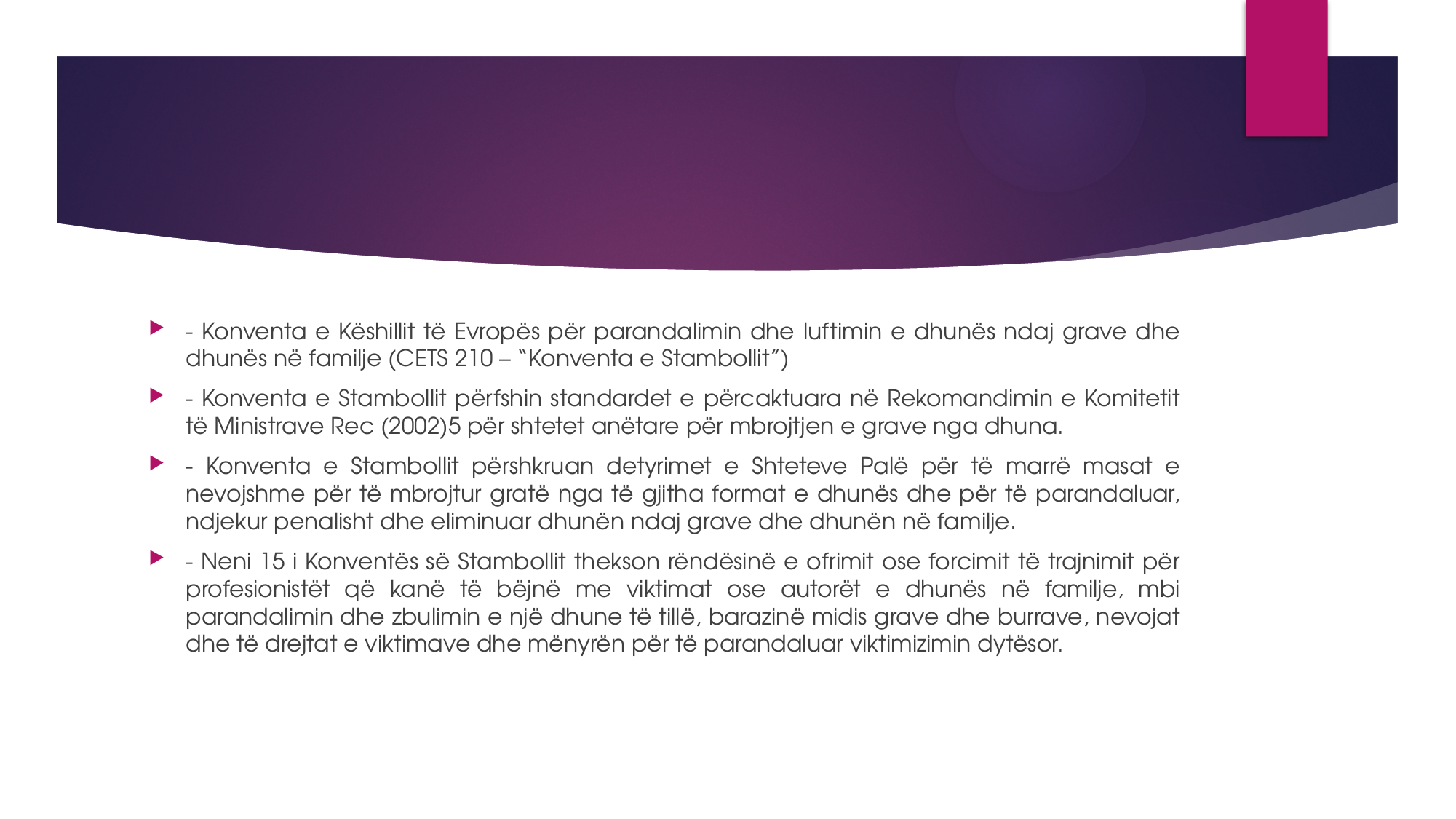

#
- Konventa e Këshillit të Evropës për parandalimin dhe luftimin e dhunës ndaj grave dhe dhunës në familje (CETS 210 – “Konventa e Stambollit”)
- Konventa e Stambollit përfshin standardet e përcaktuara në Rekomandimin e Komitetit të Ministrave Rec (2002)5 për shtetet anëtare për mbrojtjen e grave nga dhuna.
- Konventa e Stambollit përshkruan detyrimet e Shteteve Palë për të marrë masat e nevojshme për të mbrojtur gratë nga të gjitha format e dhunës dhe për të parandaluar, ndjekur penalisht dhe eliminuar dhunën ndaj grave dhe dhunën në familje.
- Neni 15 i Konventës së Stambollit thekson rëndësinë e ofrimit ose forcimit të trajnimit për profesionistët që kanë të bëjnë me viktimat ose autorët e dhunës në familje, mbi parandalimin dhe zbulimin e një dhune të tillë, barazinë midis grave dhe burrave, nevojat dhe të drejtat e viktimave dhe mënyrën për të parandaluar viktimizimin dytësor.